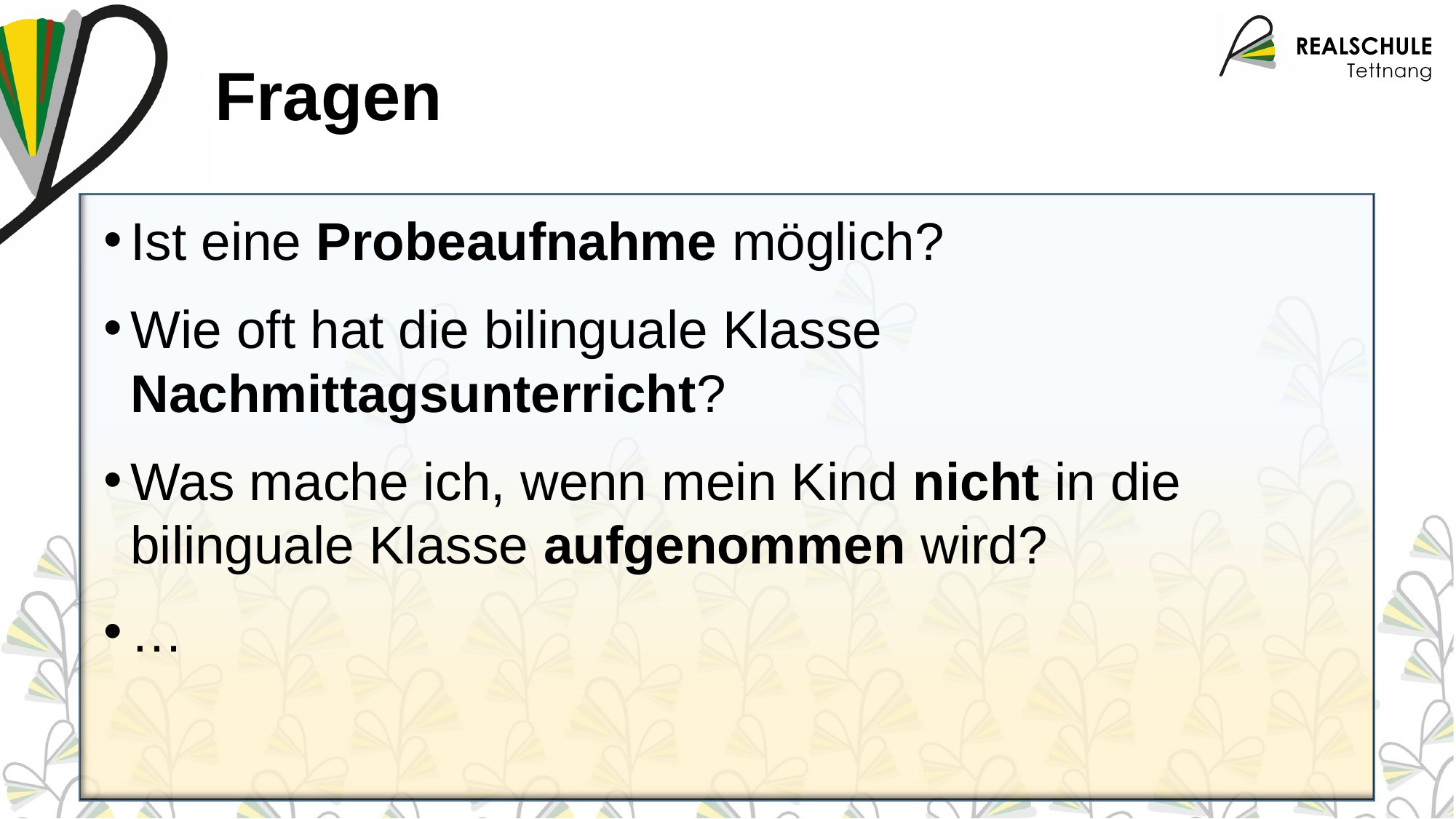

# Fragen
Ist eine Probeaufnahme möglich?
Wie oft hat die bilinguale Klasse Nachmittagsunterricht?
Was mache ich, wenn mein Kind nicht in die bilinguale Klasse aufgenommen wird?
…